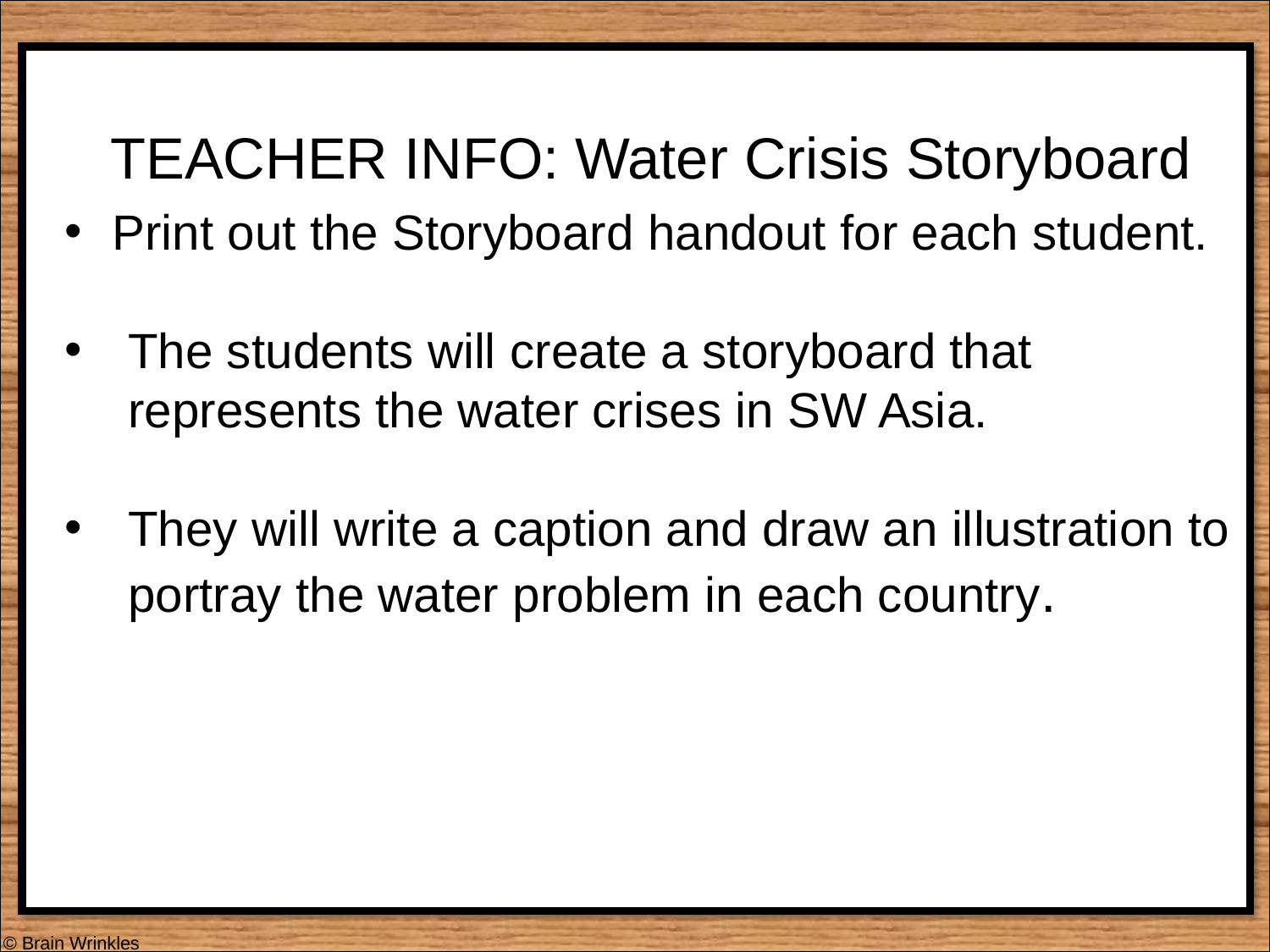

TEACHER INFO: Water Crisis Storyboard
Print out the Storyboard handout for each student.

The students will create a storyboard that represents the water crises in SW Asia.

They will write a caption and draw an illustration to portray the water problem in each country.

© Brain Wrinkles